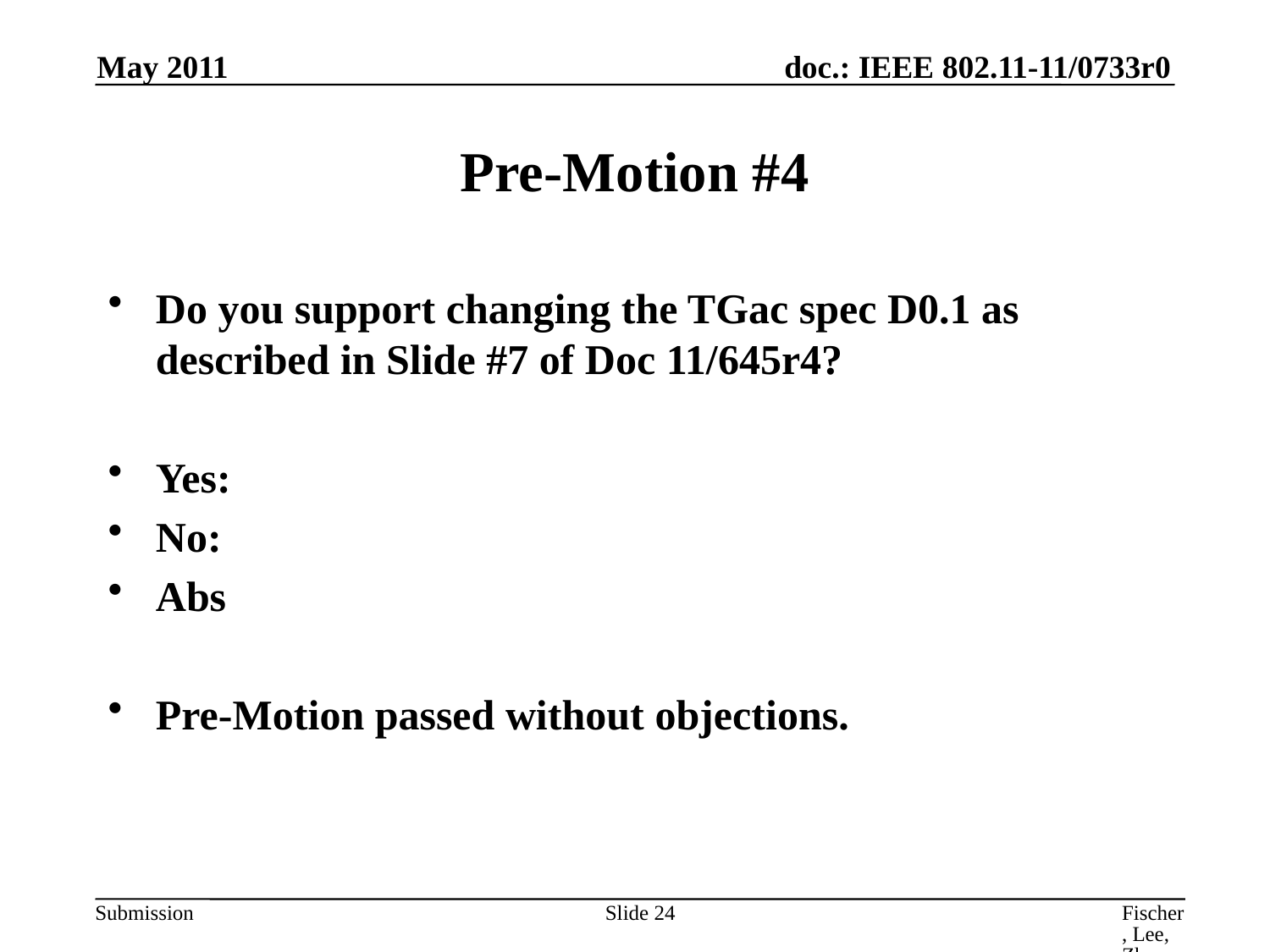

May 2011
# Pre-Motion #4
Do you support changing the TGac spec D0.1 as described in Slide #7 of Doc 11/645r4?

Yes:
No:
Abs

Pre-Motion passed without objections.

Slide 24
Fischer, Lee, Zhu